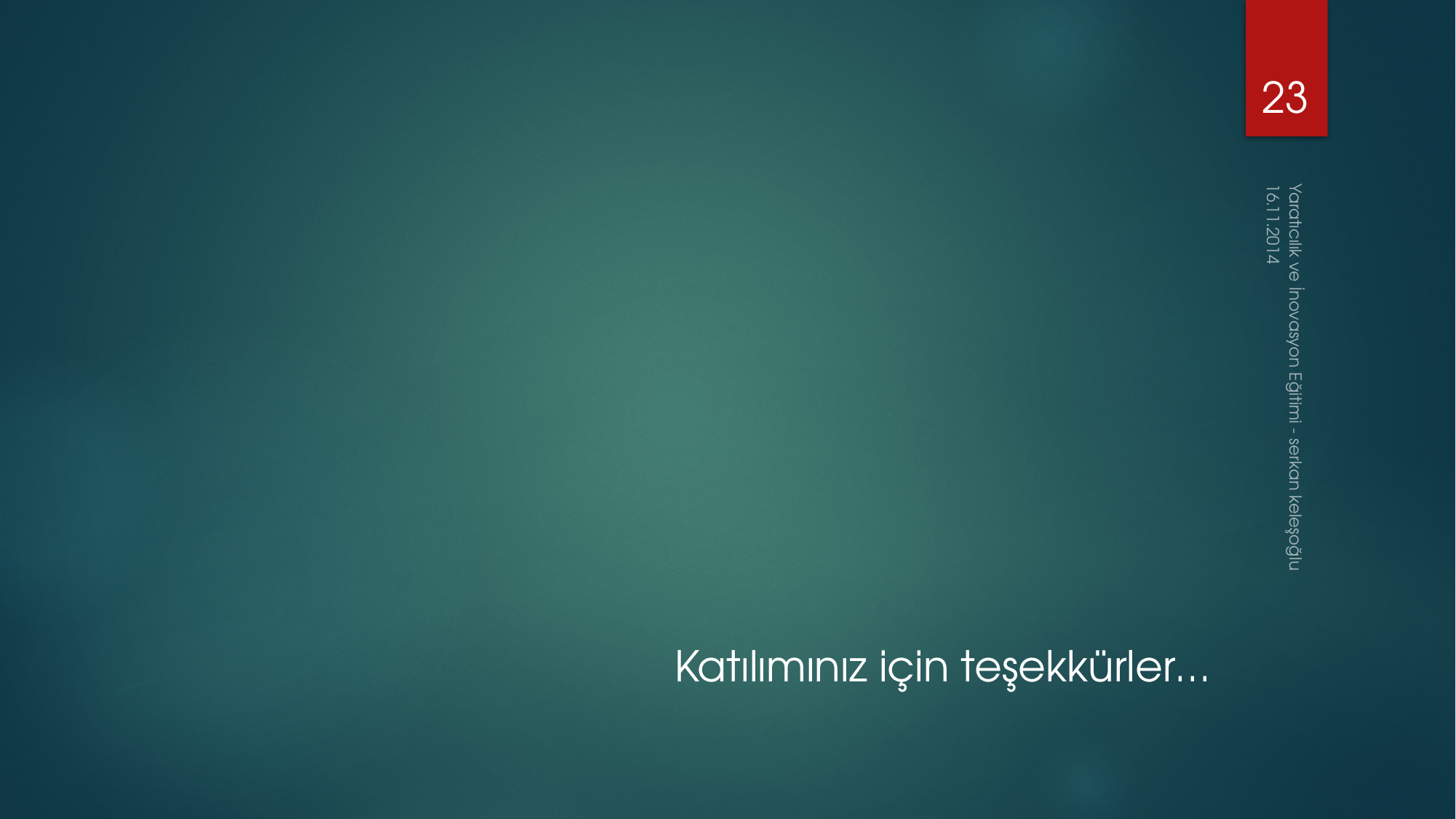

23
16.11.2014
Yaratıcılık ve İnovasyon Eğitimi - serkan keleşoğlu
Katılımınız için teşekkürler…